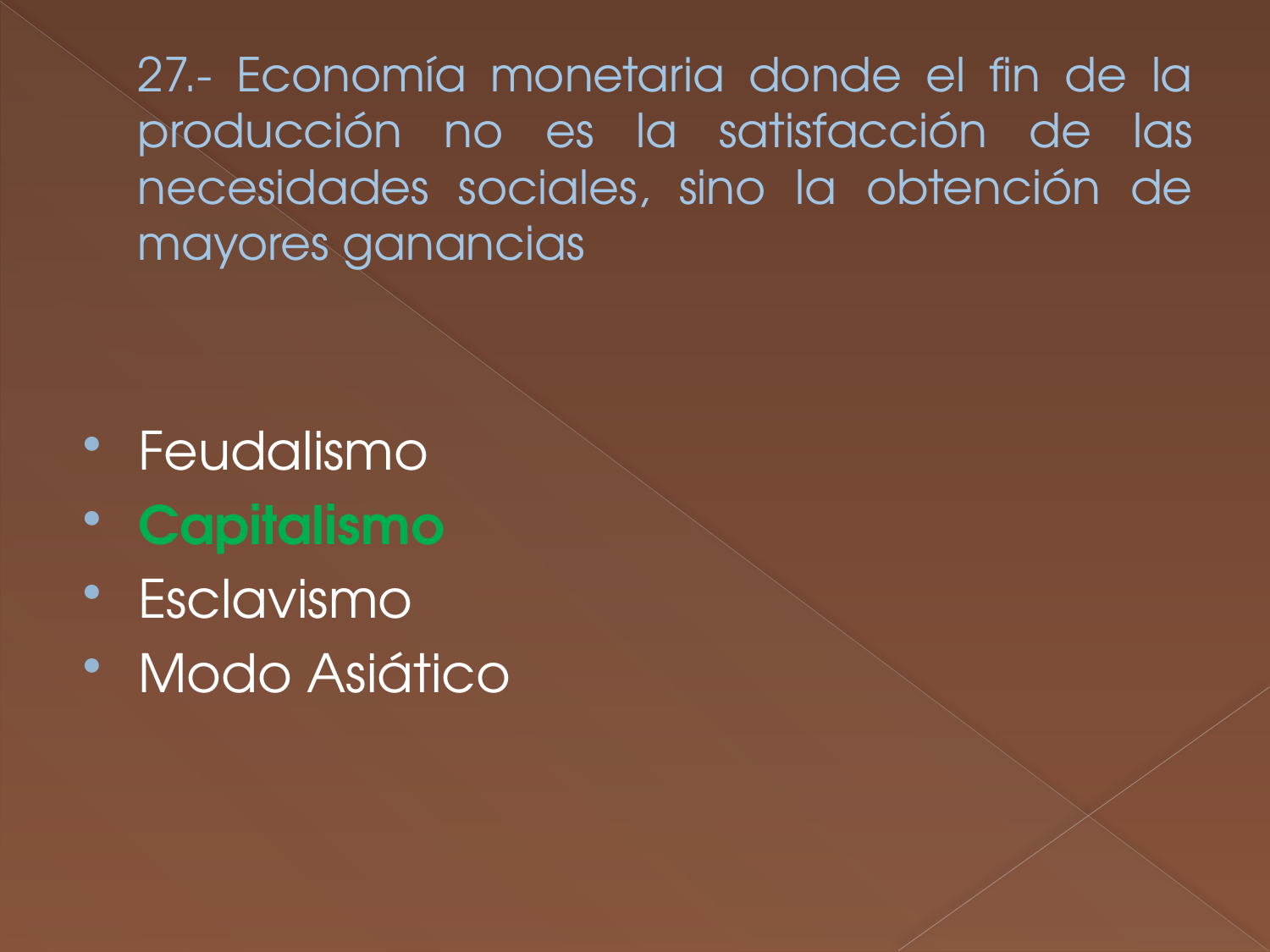

# 27.- Economía monetaria donde el fin de la producción no es la satisfacción de las necesidades sociales, sino la obtención de mayores ganancias

Feudalismo
Capitalismo
Esclavismo
Modo Asiático